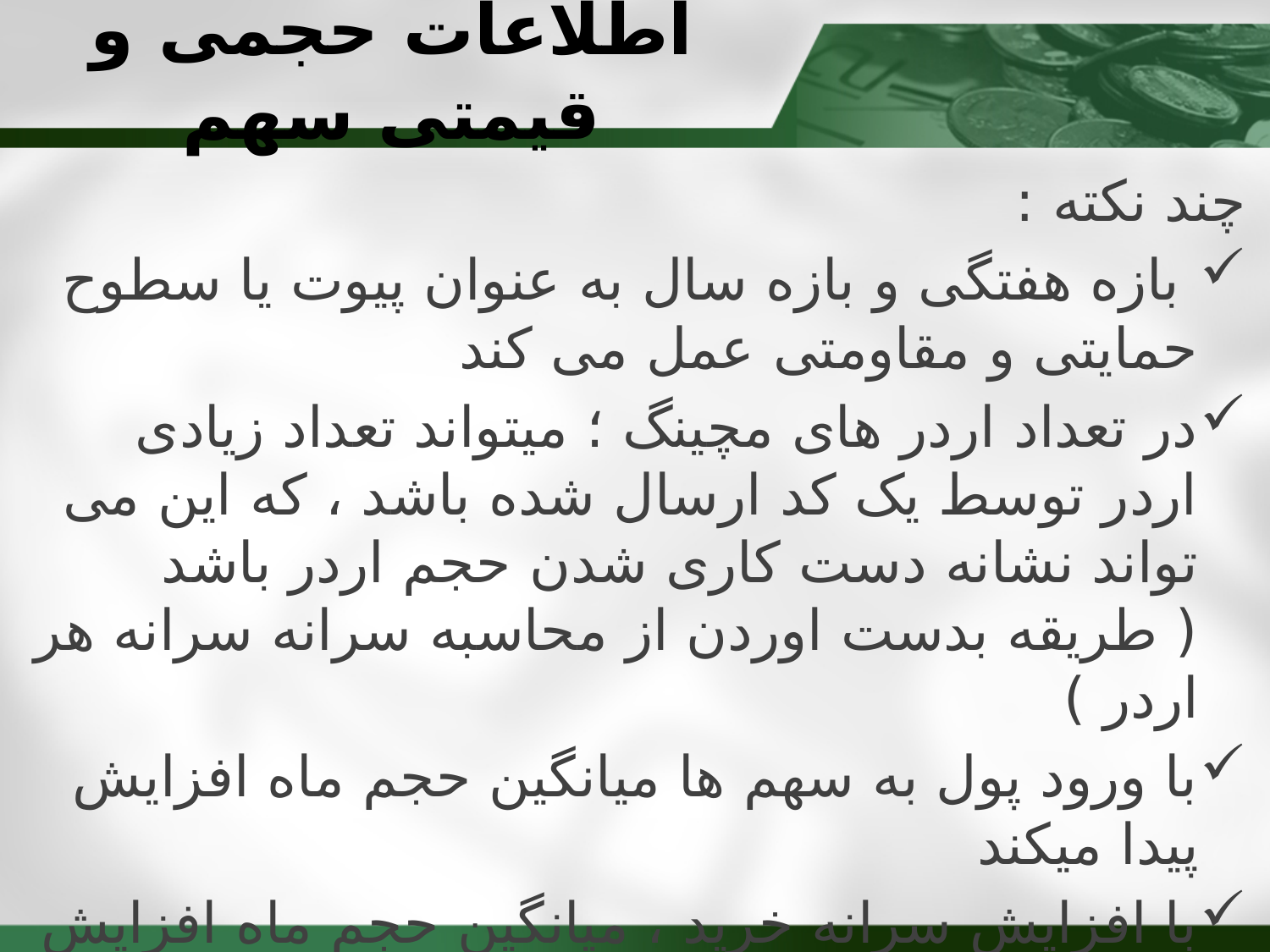

# اطلاعات حجمی و قیمتی سهم
چند نکته :
 بازه هفتگی و بازه سال به عنوان پیوت یا سطوح حمایتی و مقاومتی عمل می کند
در تعداد اردر های مچینگ ؛ میتواند تعداد زیادی اردر توسط یک کد ارسال شده باشد ، که این می تواند نشانه دست کاری شدن حجم اردر باشد ( طریقه بدست اوردن از محاسبه سرانه سرانه هر اردر )
با ورود پول به سهم ها میانگین حجم ماه افزایش پیدا میکند
با افزایش سرانه خرید ، میانگین حجم ماه افزایش پیدا میکند